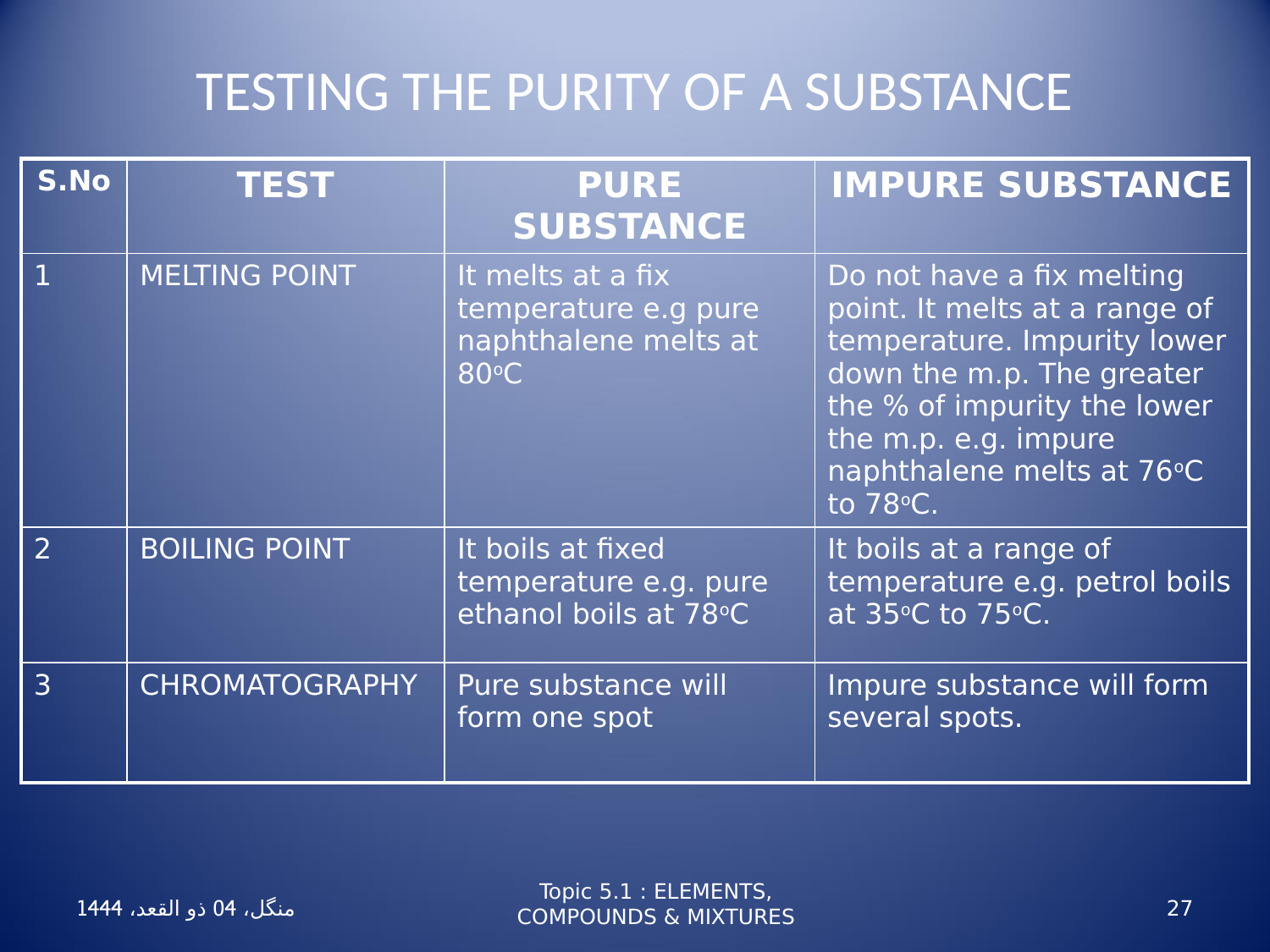

# TESTING THE PURITY OF A SUBSTANCE
| S.No | TEST | PURE SUBSTANCE | IMPURE SUBSTANCE |
| --- | --- | --- | --- |
| 1 | MELTING POINT | It melts at a fix temperature e.g pure naphthalene melts at 80oC | Do not have a fix melting point. It melts at a range of temperature. Impurity lower down the m.p. The greater the % of impurity the lower the m.p. e.g. impure naphthalene melts at 76oC to 78oC. |
| 2 | BOILING POINT | It boils at fixed temperature e.g. pure ethanol boils at 78oC | It boils at a range of temperature e.g. petrol boils at 35oC to 75oC. |
| 3 | CHROMATOGRAPHY | Pure substance will form one spot | Impure substance will form several spots. |
Topic 5.1 : ELEMENTS, COMPOUNDS & MIXTURES
منگل، 04 ذو القعد، 1444
27